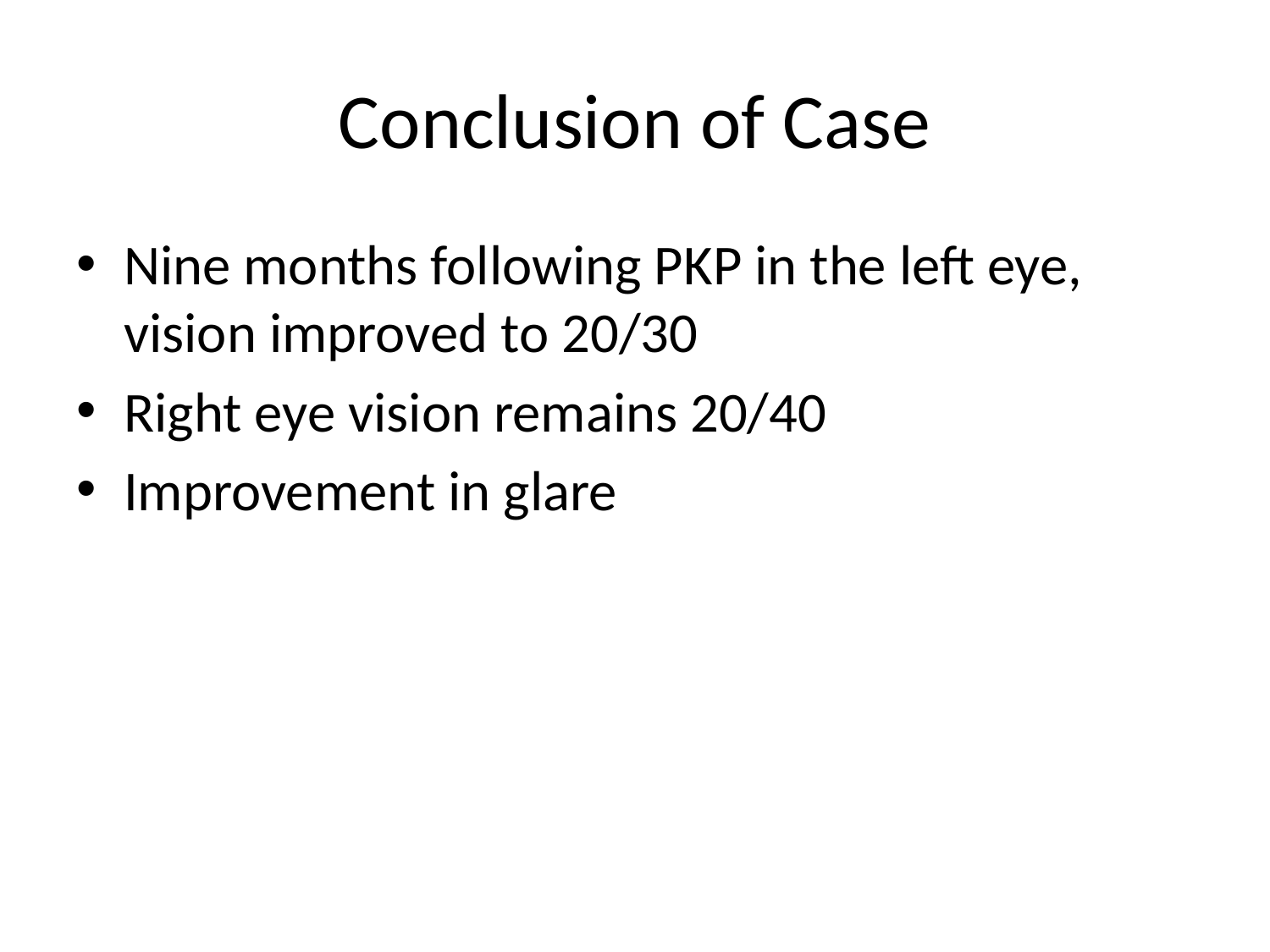

# Conclusion of Case
Nine months following PKP in the left eye, vision improved to 20/30
Right eye vision remains 20/40
Improvement in glare